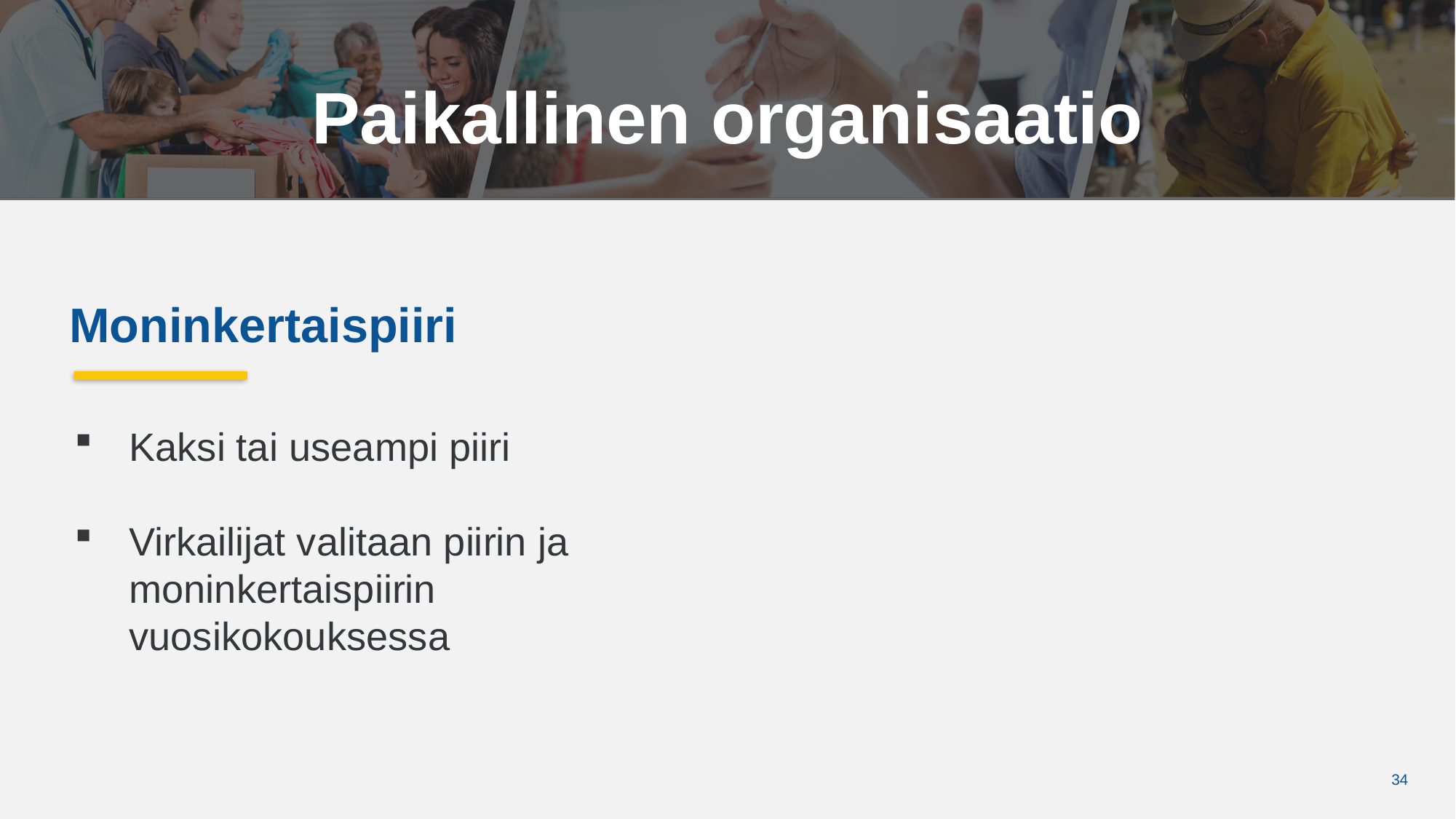

Paikallinen organisaatio
Moninkertaispiiri

Kaksi tai useampi piiri

Virkailijat valitaan piirin ja moninkertaispiirin vuosikokouksessa